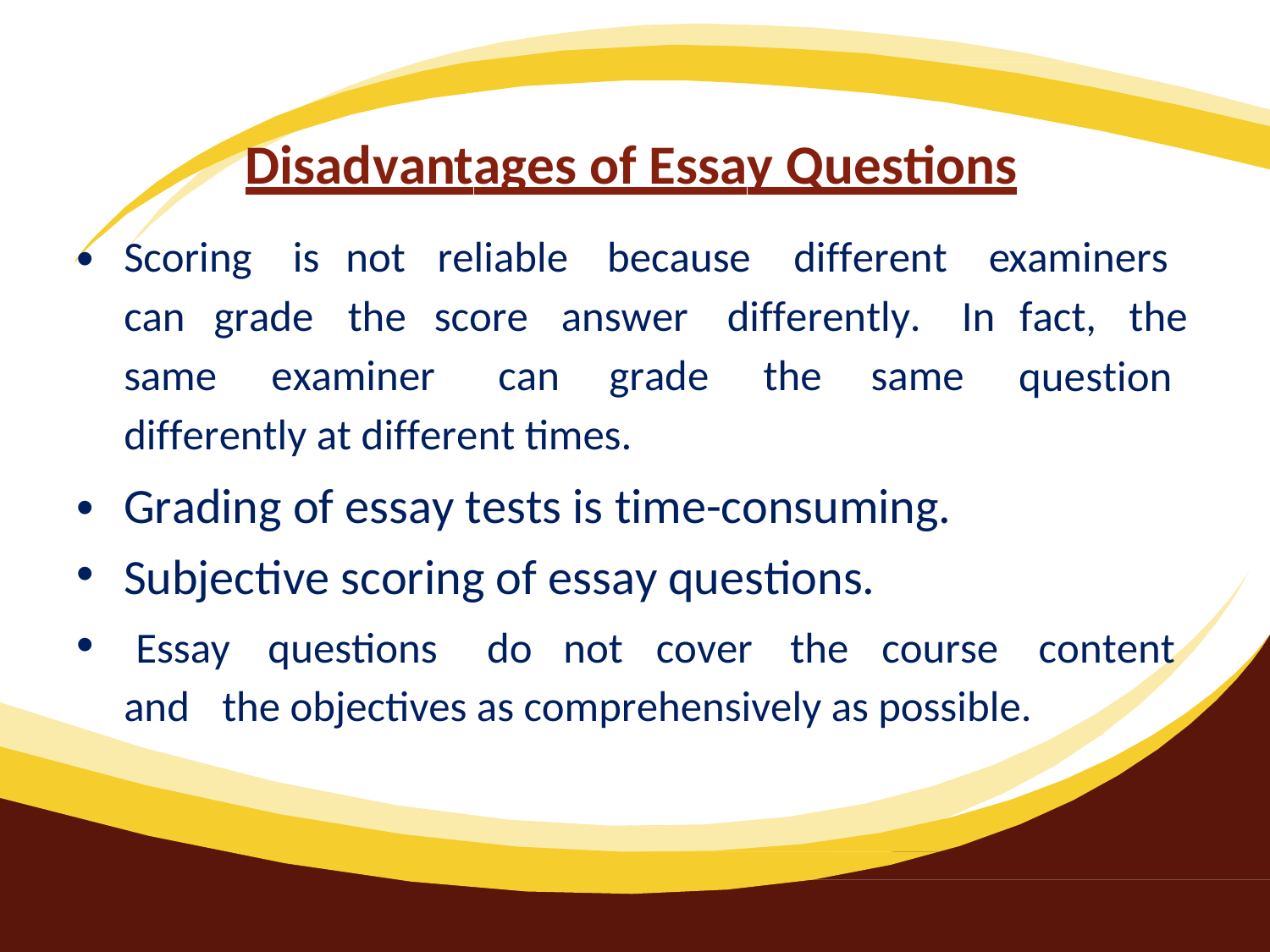

Disadvantages of Essay Questions

•
Scoring
is	not	reliable
because
different
examiners
can	grade	the	score	answer	differently.	In
fact,	the
question
same
examiner
can
grade
the
same
differently at different times.
Grading of essay tests is time-consuming.
Subjective scoring of essay questions.
•
•
•

Essay
questions
do
not
cover
the
course
content

and
the objectives as comprehensively as possible.